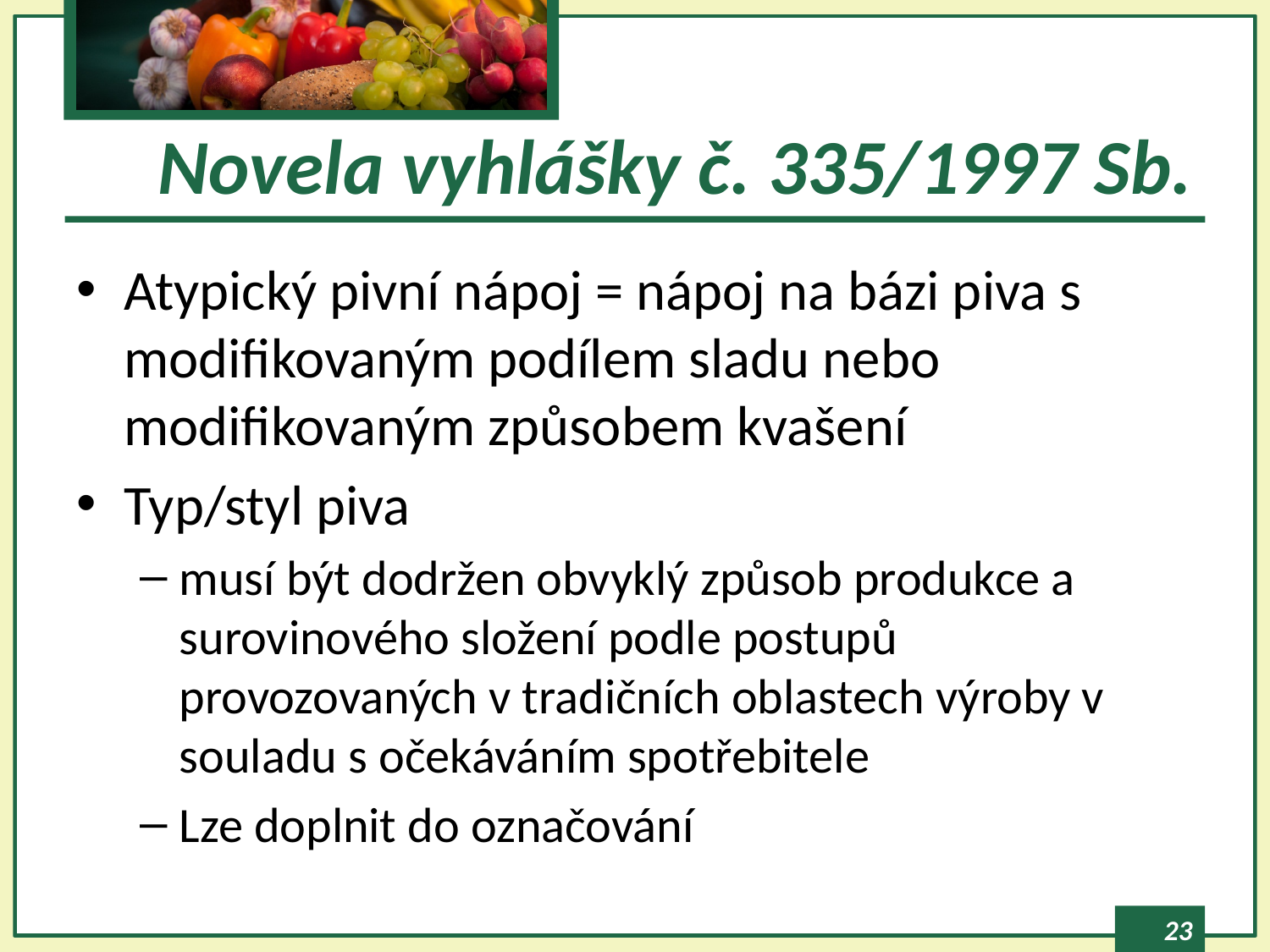

# Novela vyhlášky č. 335/1997 Sb.
Atypický pivní nápoj = nápoj na bázi piva s modifikovaným podílem sladu nebo modifikovaným způsobem kvašení
Typ/styl piva
musí být dodržen obvyklý způsob produkce a surovinového složení podle postupů provozovaných v tradičních oblastech výroby v souladu s očekáváním spotřebitele
Lze doplnit do označování